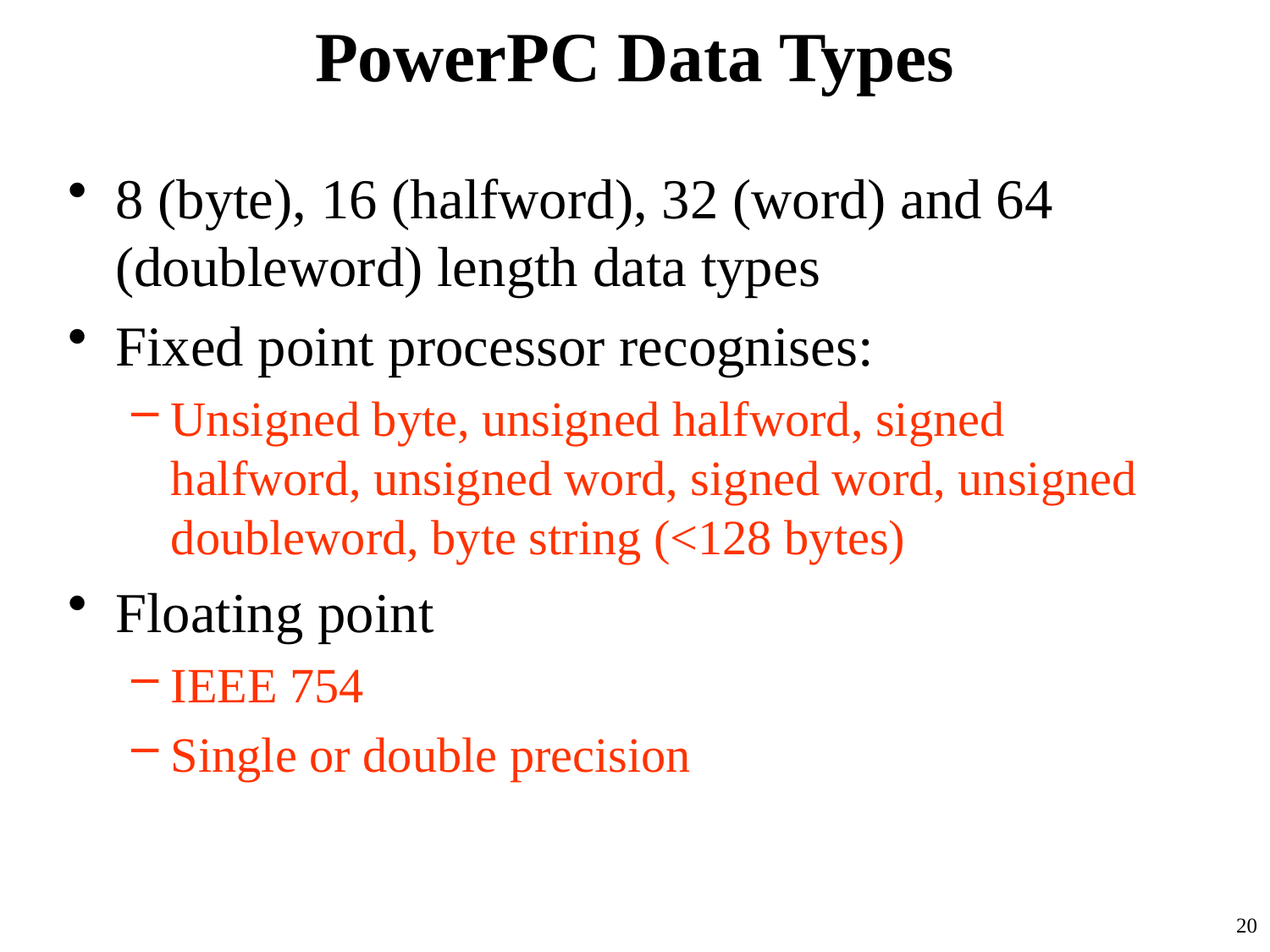

# PowerPC Data Types
8 (byte), 16 (halfword), 32 (word) and 64 (doubleword) length data types
Fixed point processor recognises:
Unsigned byte, unsigned halfword, signed halfword, unsigned word, signed word, unsigned doubleword, byte string (<128 bytes)
Floating point
IEEE 754
Single or double precision
20